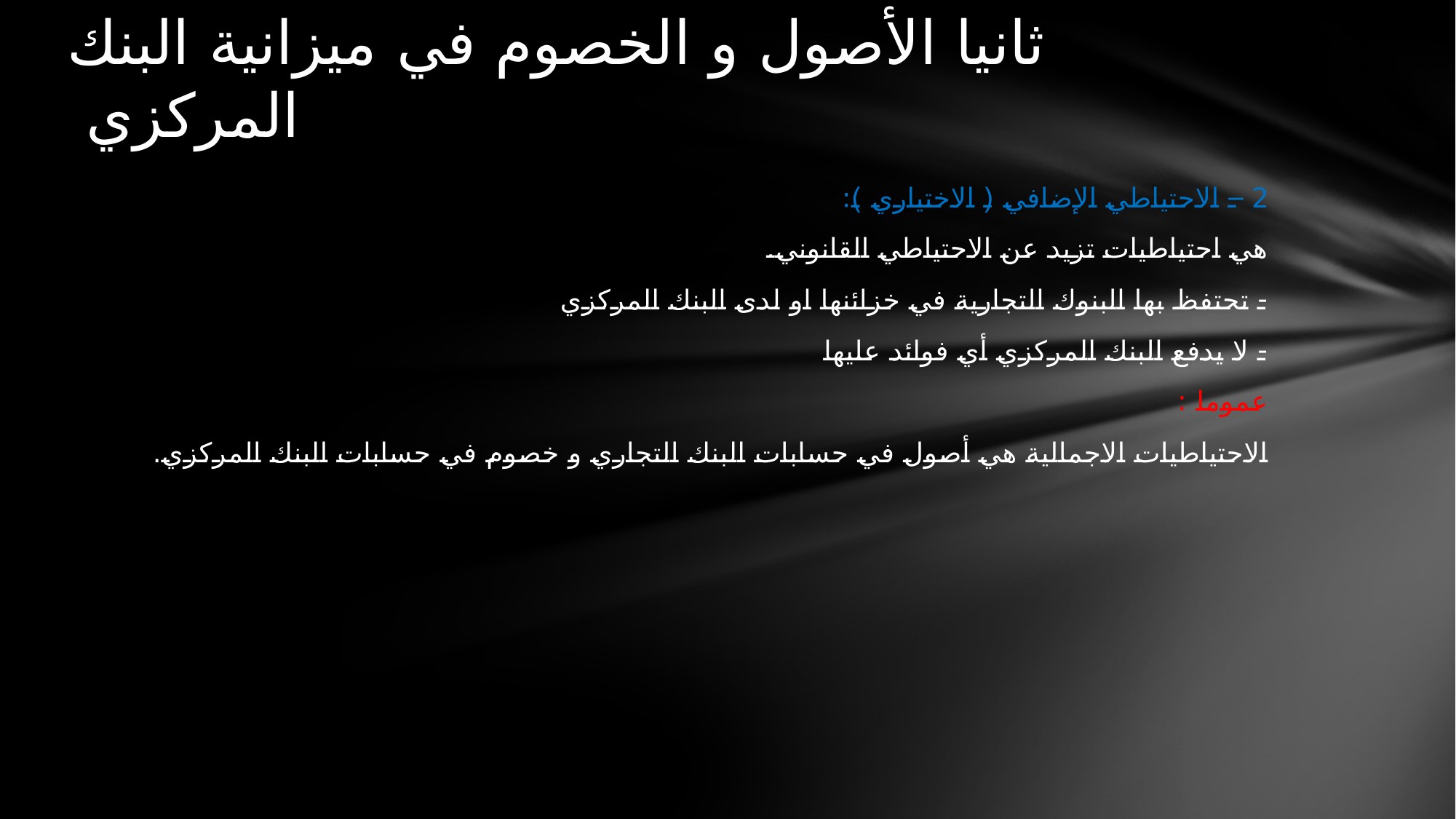

# ثانيا الأصول و الخصوم في ميزانية البنك المركزي
2 – الاحتياطي الإضافي ( الاختياري ):
هي احتياطيات تزيد عن الاحتياطي القانوني.
- تحتفظ بها البنوك التجارية في خزائنها او لدى البنك المركزي
- لا يدفع البنك المركزي أي فوائد عليها
عموما :
الاحتياطيات الاجمالية هي أصول في حسابات البنك التجاري و خصوم في حسابات البنك المركزي.